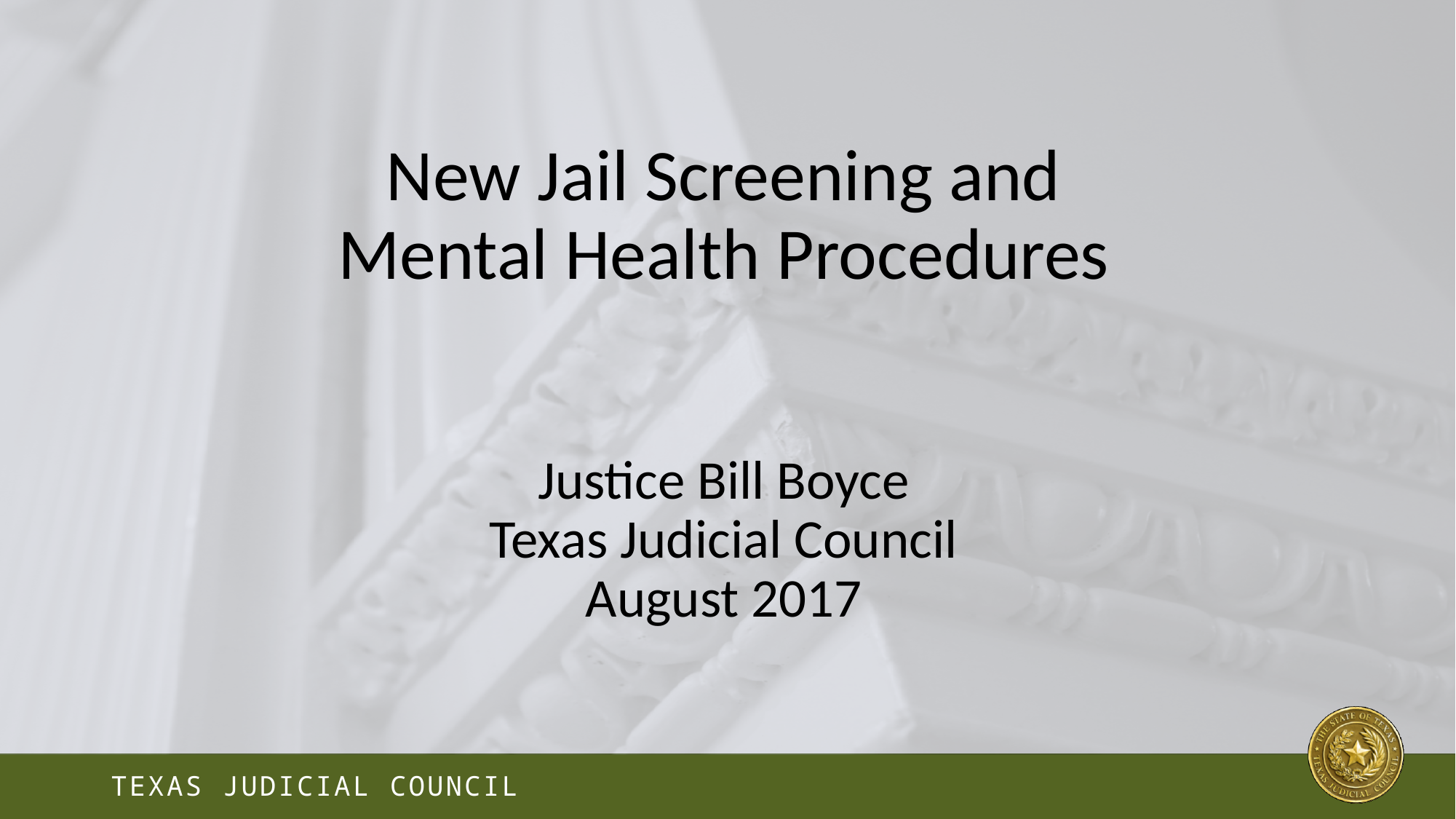

New Jail Screening and
Mental Health Procedures
Justice Bill Boyce
Texas Judicial Council
August 2017